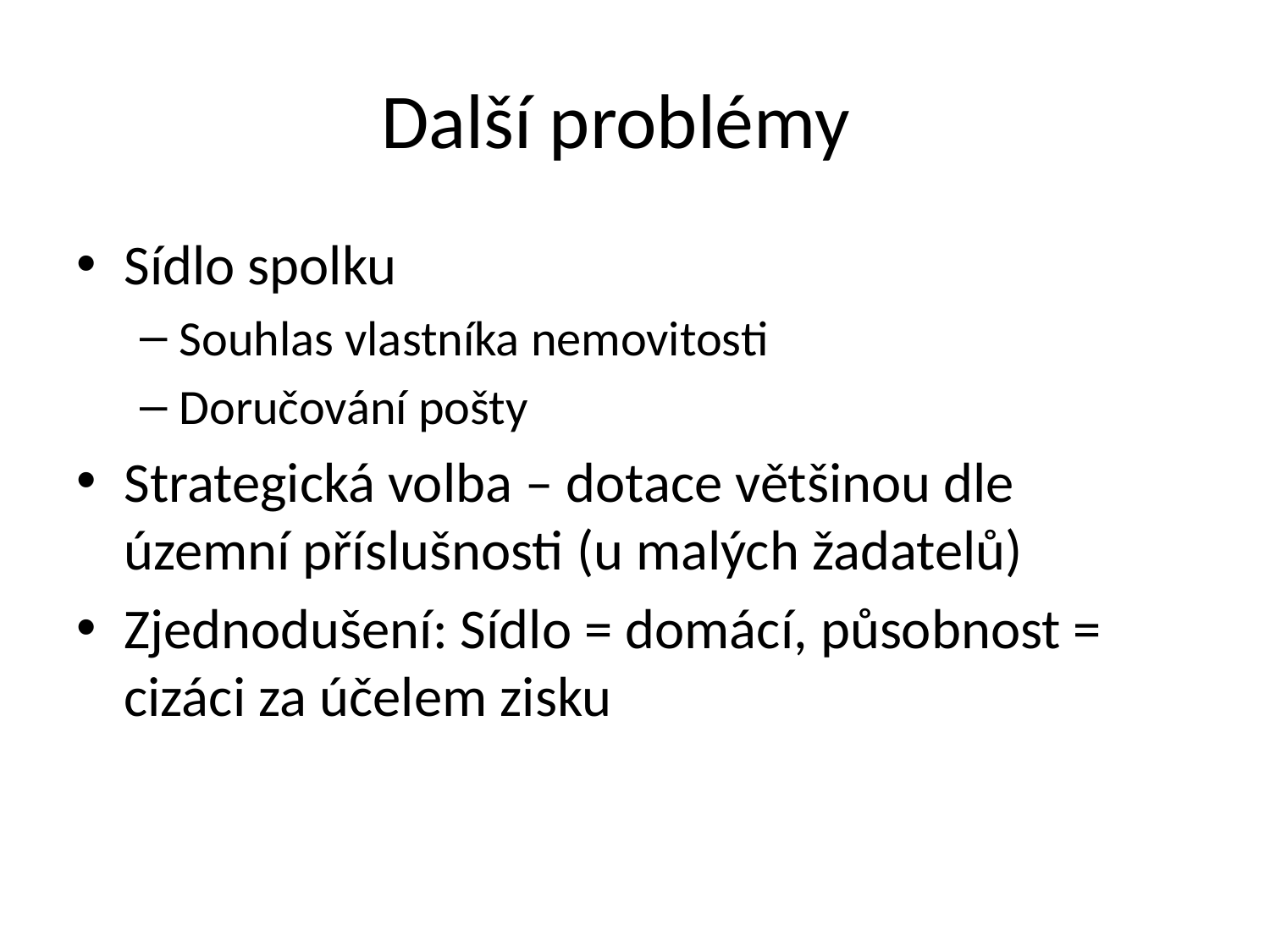

# Další problémy
Sídlo spolku
Souhlas vlastníka nemovitosti
Doručování pošty
Strategická volba – dotace většinou dle územní příslušnosti (u malých žadatelů)
Zjednodušení: Sídlo = domácí, působnost = cizáci za účelem zisku